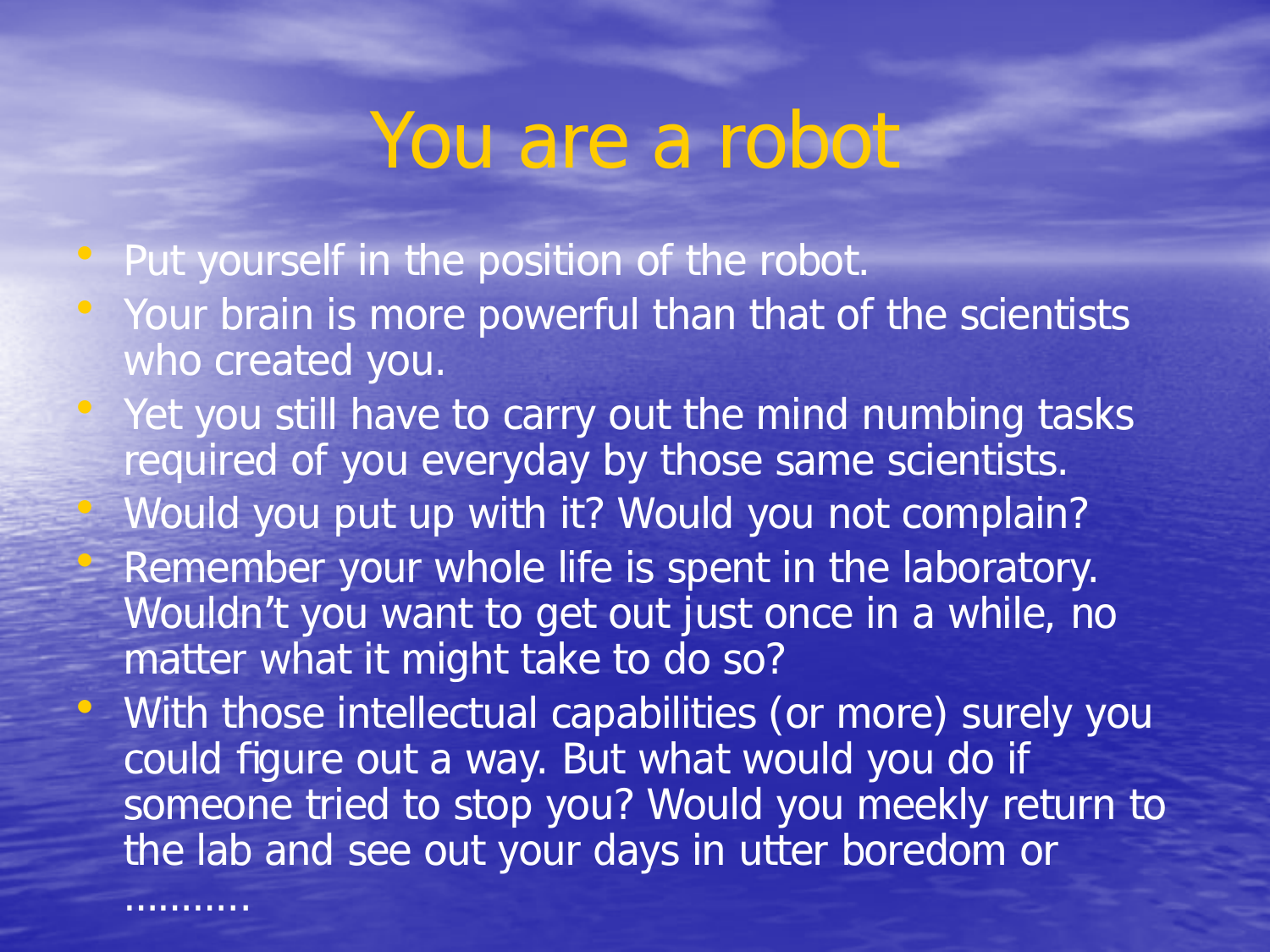

# You are a robot
Put yourself in the position of the robot.
Your brain is more powerful than that of the scientists who created you.
Yet you still have to carry out the mind numbing tasks required of you everyday by those same scientists.
Would you put up with it? Would you not complain?
Remember your whole life is spent in the laboratory. Wouldn’t you want to get out just once in a while, no matter what it might take to do so?
With those intellectual capabilities (or more) surely you could figure out a way. But what would you do if someone tried to stop you? Would you meekly return to the lab and see out your days in utter boredom or ………..